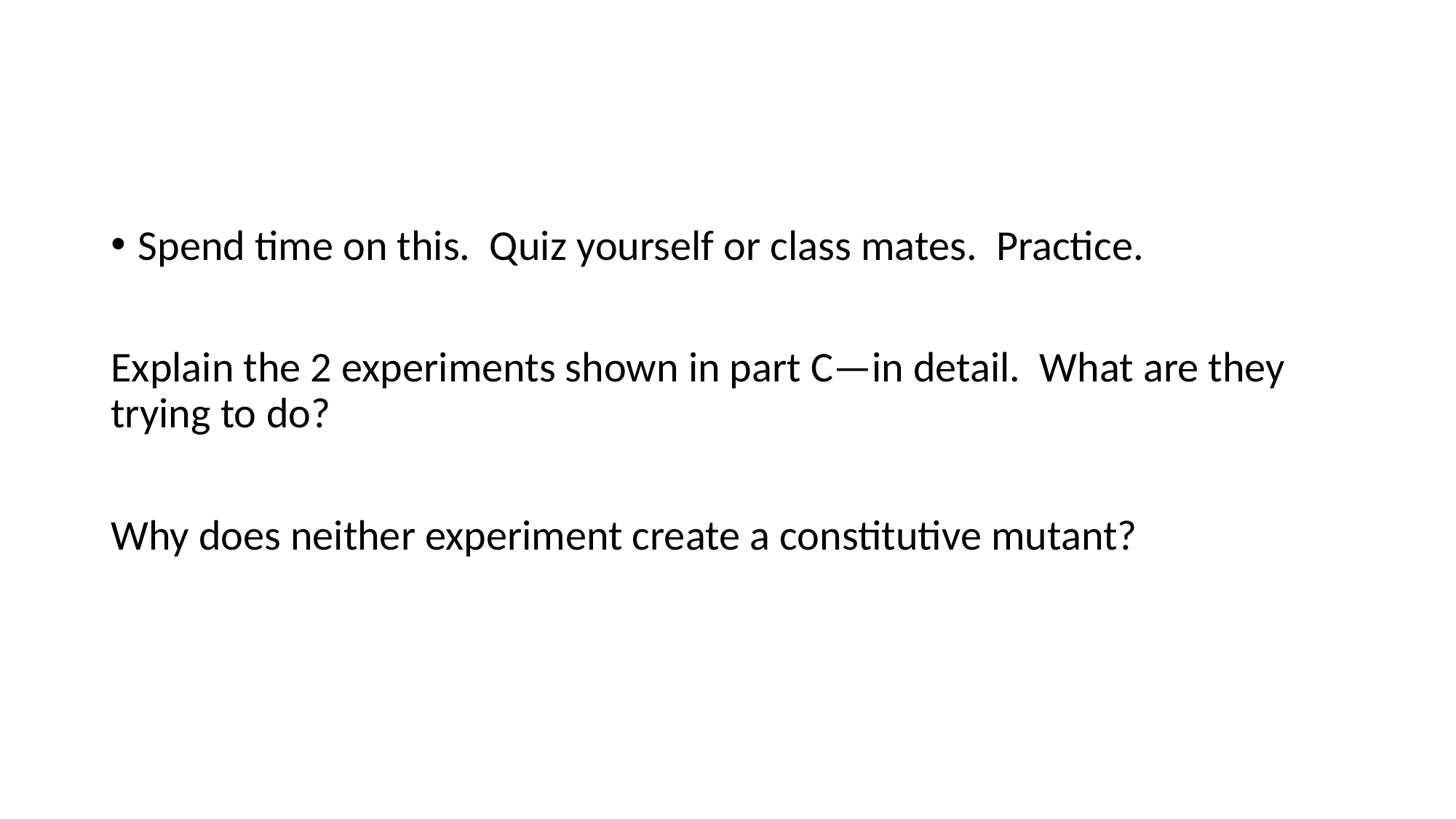

#
Spend time on this.  Quiz yourself or class mates.  Practice.

Explain the 2 experiments shown in part C—in detail.  What are they trying to do?

Why does neither experiment create a constitutive mutant?